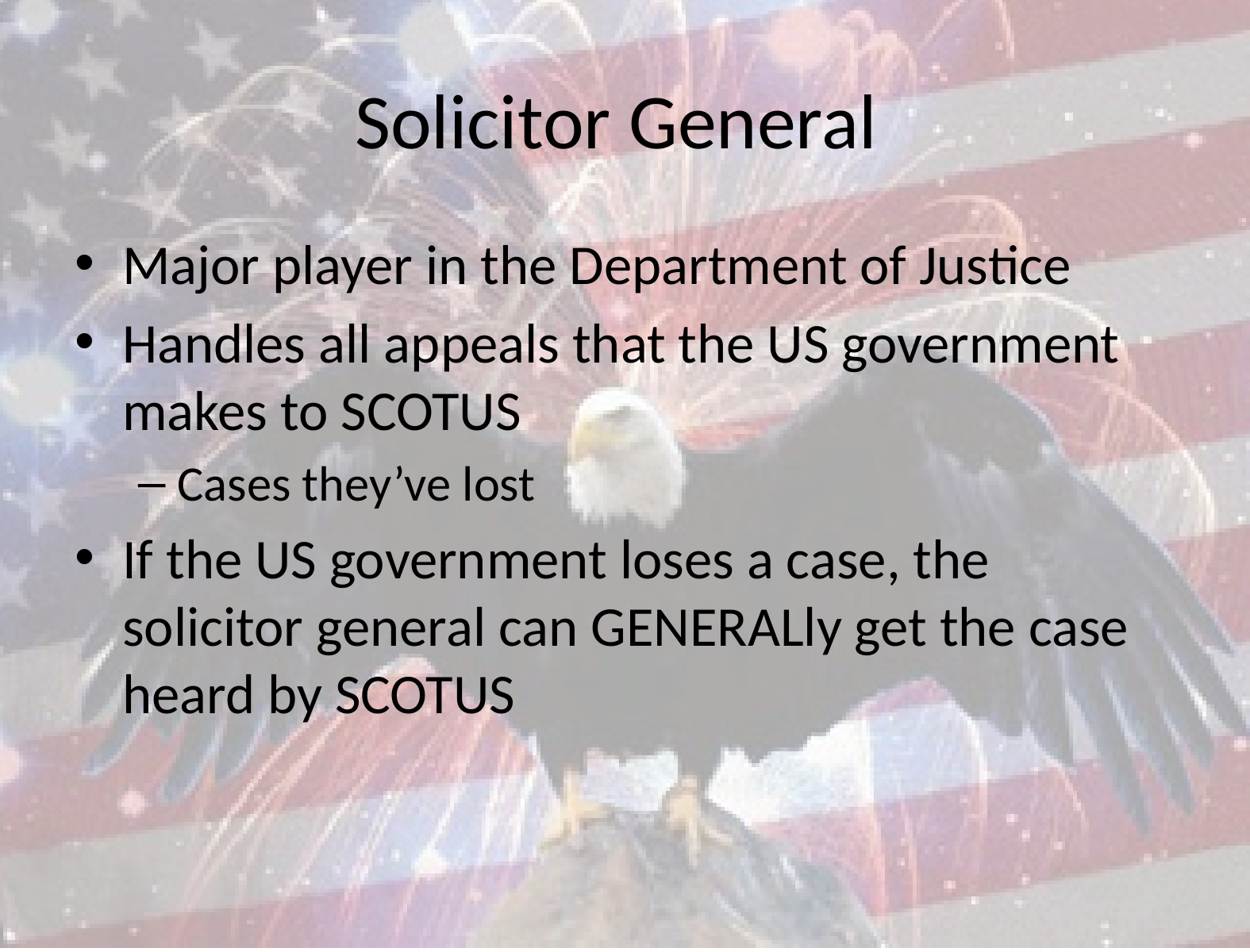

# Solicitor General
Major player in the Department of Justice
Handles all appeals that the US government makes to SCOTUS
Cases they’ve lost
If the US government loses a case, the solicitor general can GENERALly get the case heard by SCOTUS